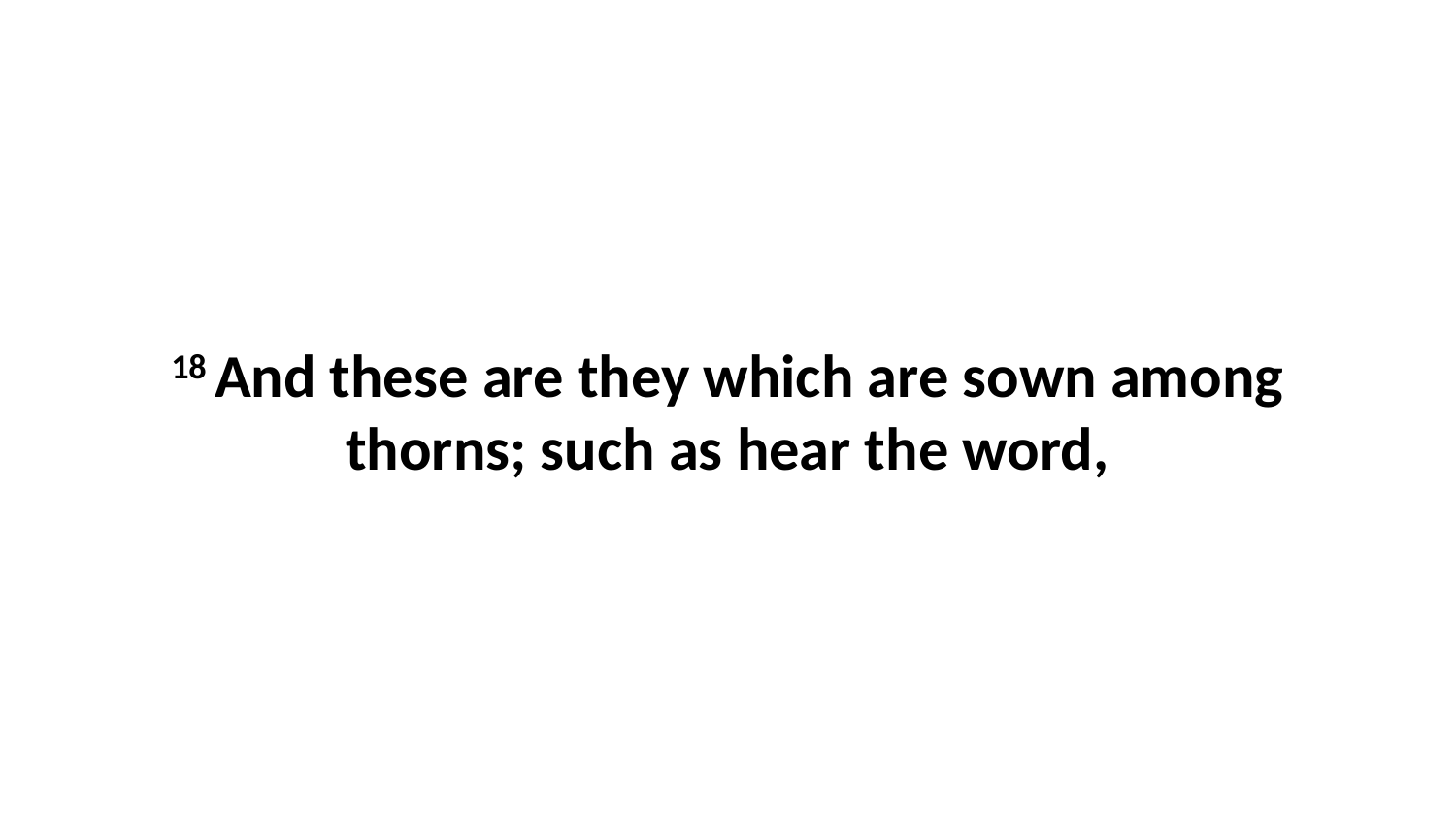

18 And these are they which are sown among thorns; such as hear the word,